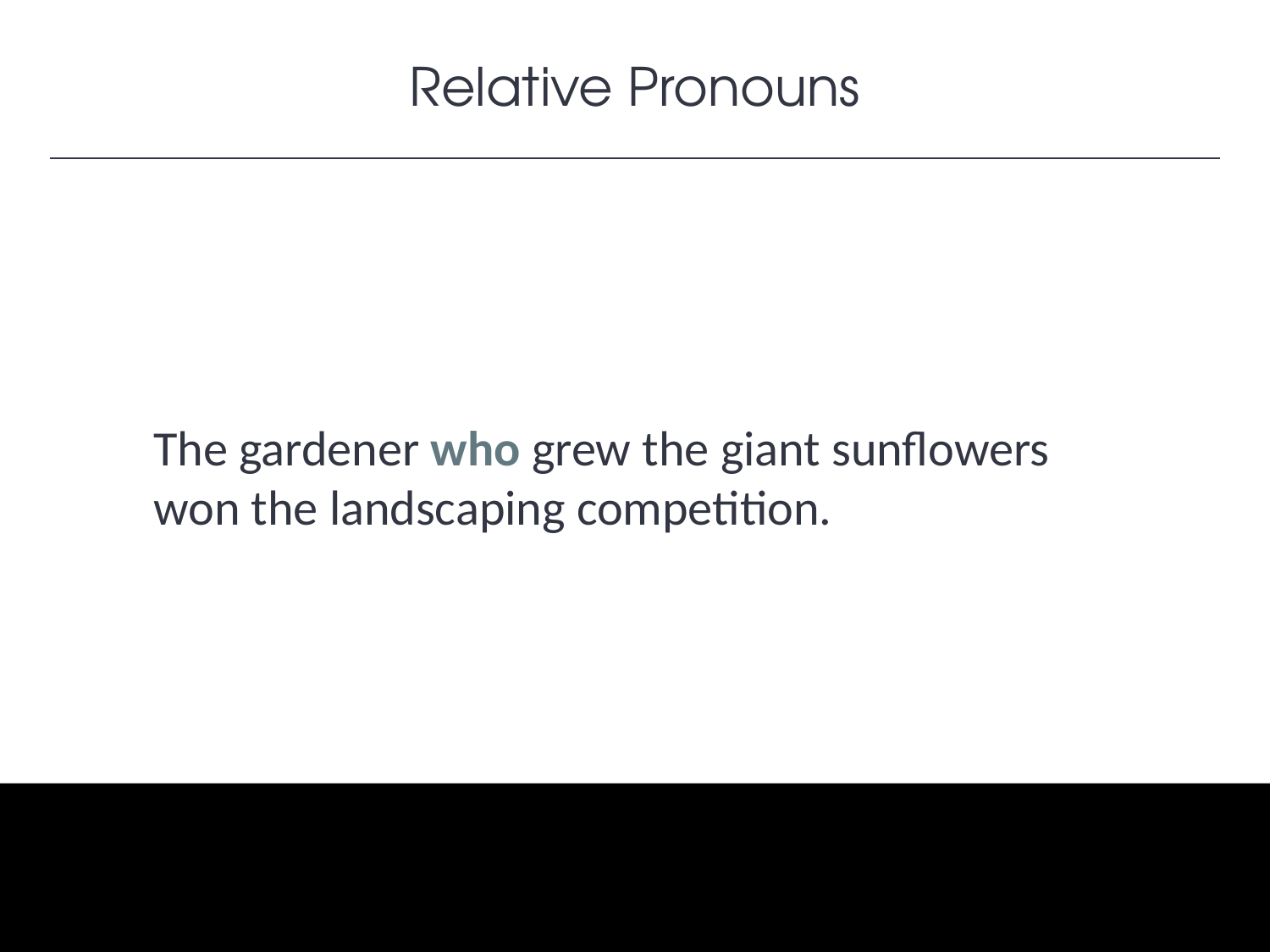

Relative Pronouns
HAWKES LEARNING
The gardener who grew the giant sunflowers won the landscaping competition.